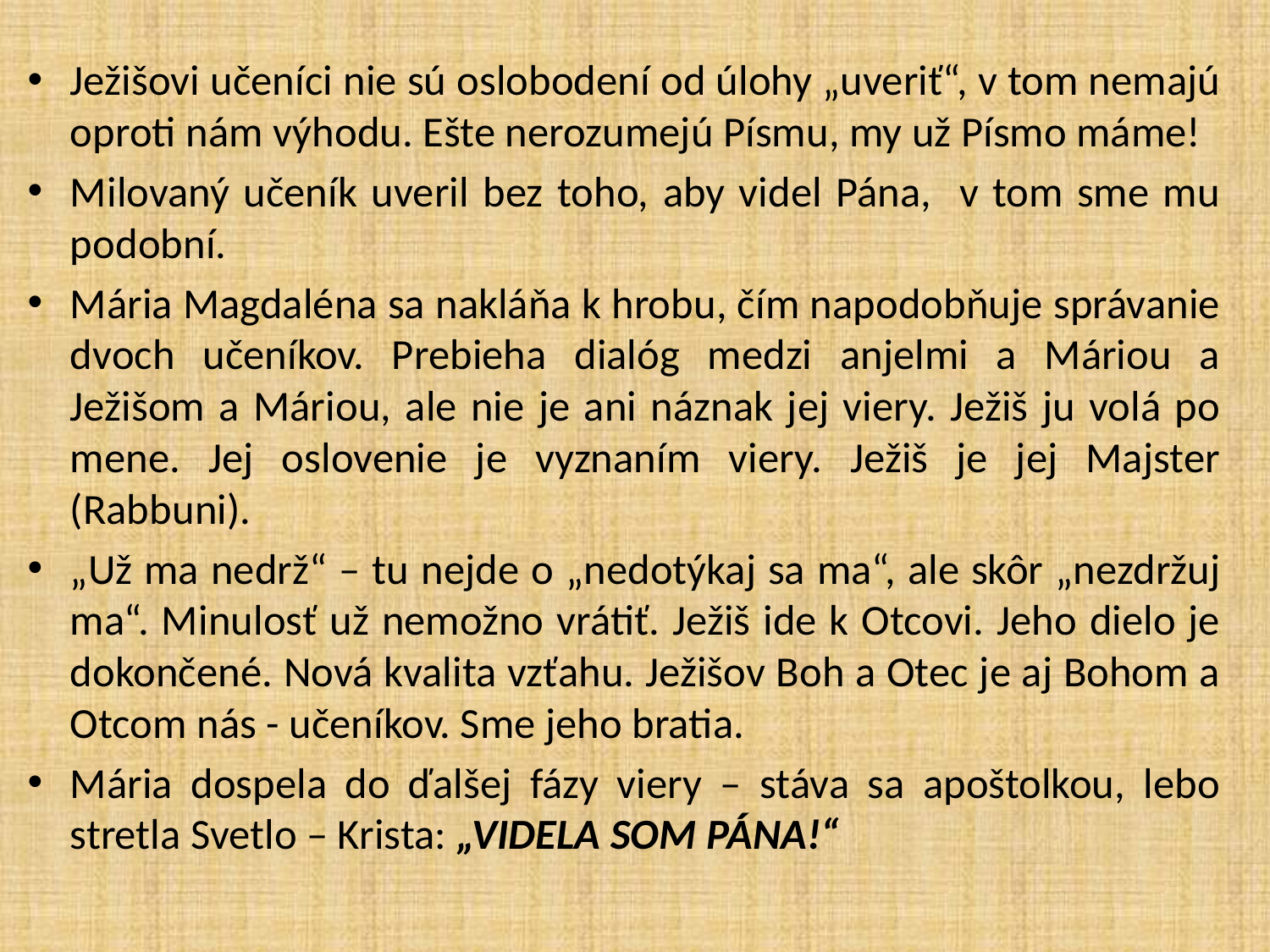

Ježišovi učeníci nie sú oslobodení od úlohy „uveriť“, v tom nemajú oproti nám výhodu. Ešte nerozumejú Písmu, my už Písmo máme!
Milovaný učeník uveril bez toho, aby videl Pána,  v tom sme mu podobní.
Mária Magdaléna sa nakláňa k hrobu, čím napodobňuje správanie dvoch učeníkov. Prebieha dialóg medzi anjelmi a Máriou a Ježišom a Máriou, ale nie je ani náznak jej viery. Ježiš ju volá po mene. Jej oslovenie je vyznaním viery. Ježiš je jej Majster (Rabbuni).
„Už ma nedrž“ – tu nejde o „nedotýkaj sa ma“, ale skôr „nezdržuj ma“. Minulosť už nemožno vrátiť. Ježiš ide k Otcovi. Jeho dielo je dokončené. Nová kvalita vzťahu. Ježišov Boh a Otec je aj Bohom a Otcom nás - učeníkov. Sme jeho bratia.
Mária dospela do ďalšej fázy viery – stáva sa apoštolkou, lebo stretla Svetlo – Krista: „VIDELA SOM PÁNA!“